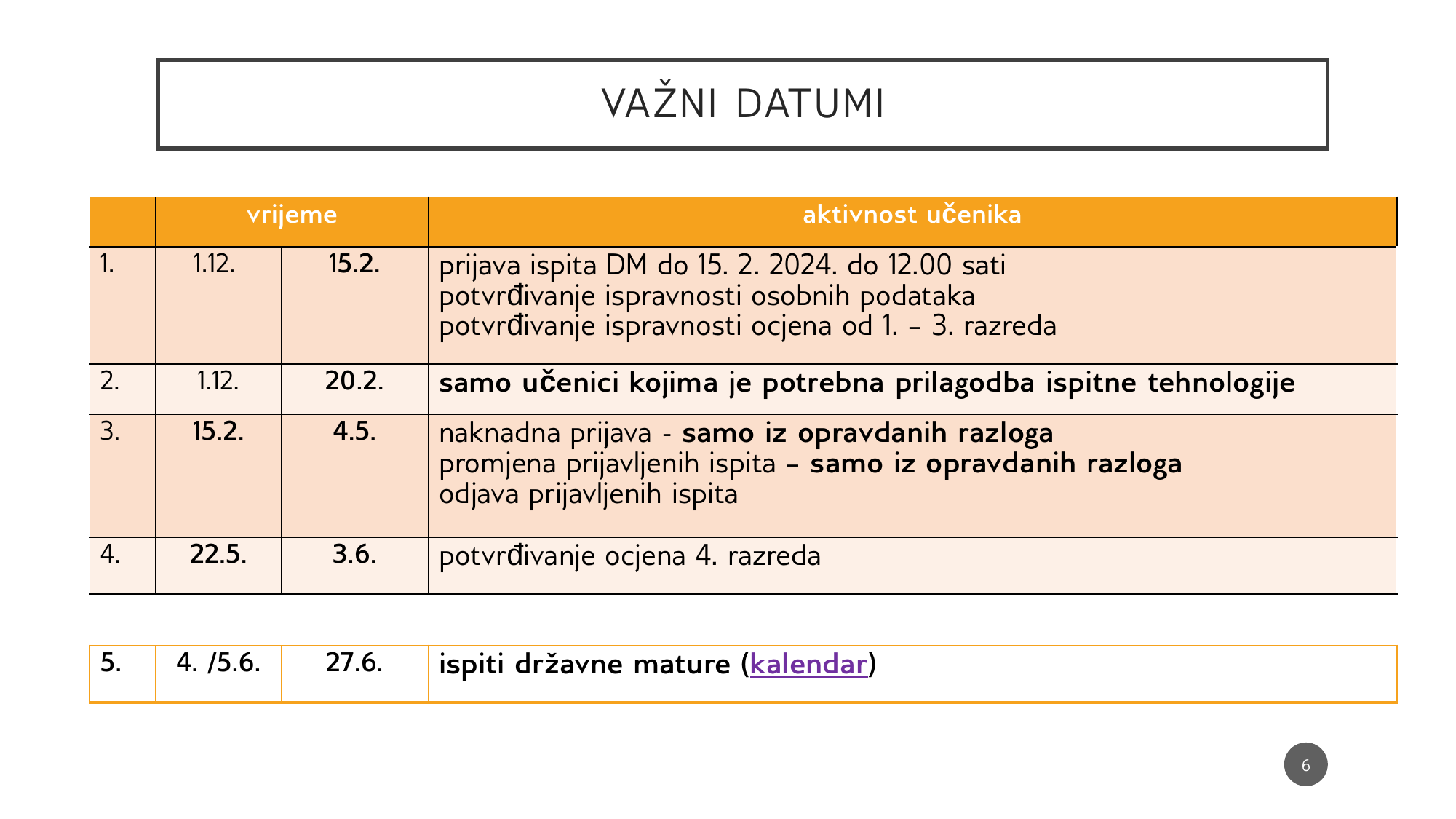

# VAŽNI DATUMI
|  | vrijeme |  | aktivnost učenika |
| --- | --- | --- | --- |
| 1. | 1.12. | 15.2. | prijava ispita DM do 15. 2. 2024. do 12.00 sati potvrđivanje ispravnosti osobnih podataka potvrđivanje ispravnosti ocjena od 1. – 3. razreda |
| 2. | 1.12. | 20.2. | samo učenici kojima je potrebna prilagodba ispitne tehnologije |
| 3. | 15.2. | 4.5. | naknadna prijava - samo iz opravdanih razloga promjena prijavljenih ispita – samo iz opravdanih razloga odjava prijavljenih ispita |
| 4. | 22.5. | 3.6. | potvrđivanje ocjena 4. razreda |
| 5. | 4. /5.6. | 27.6. | ispiti državne mature (kalendar) |
| --- | --- | --- | --- |
6